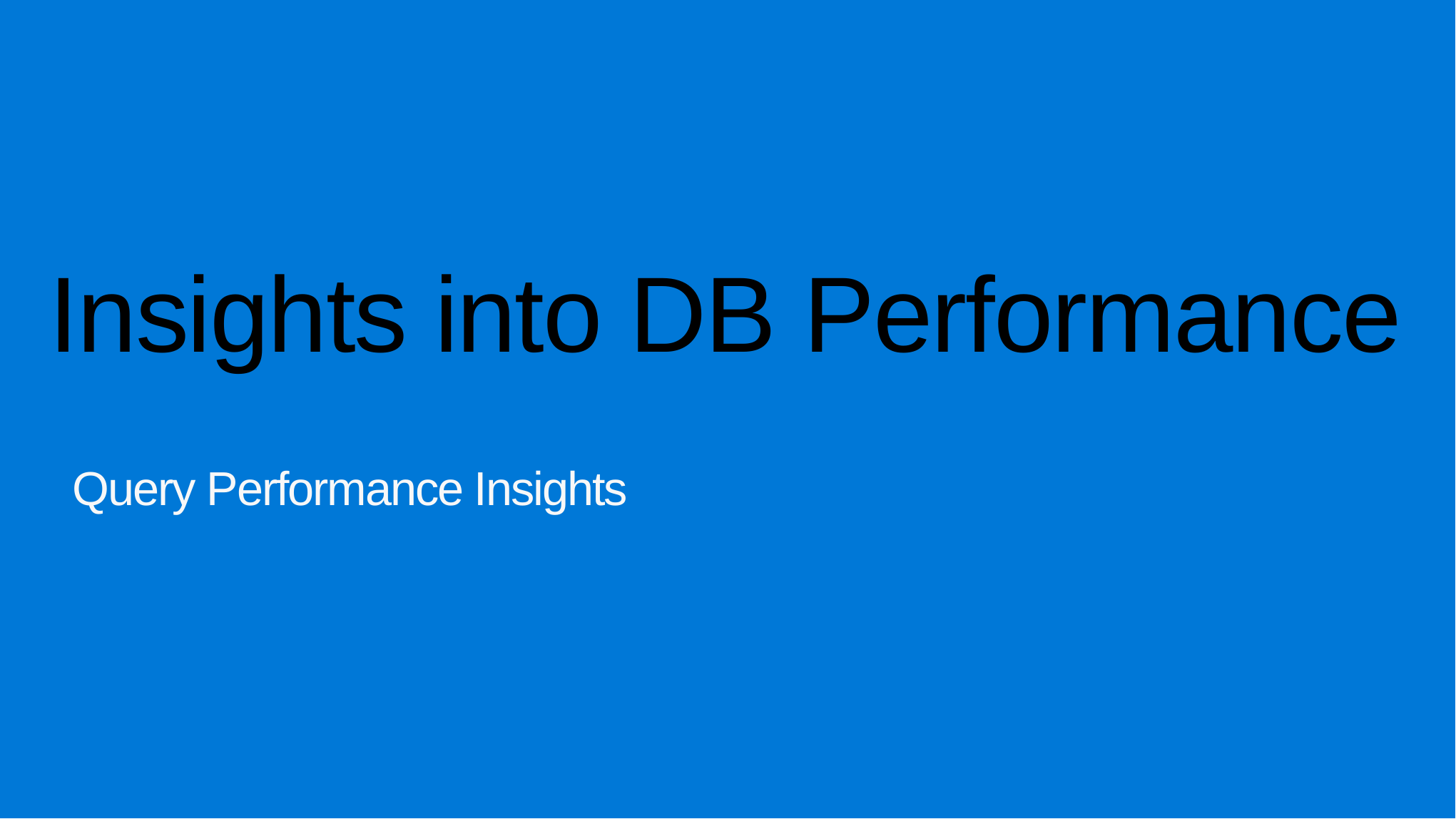

# Insights into DB Performance
Query Performance Insights